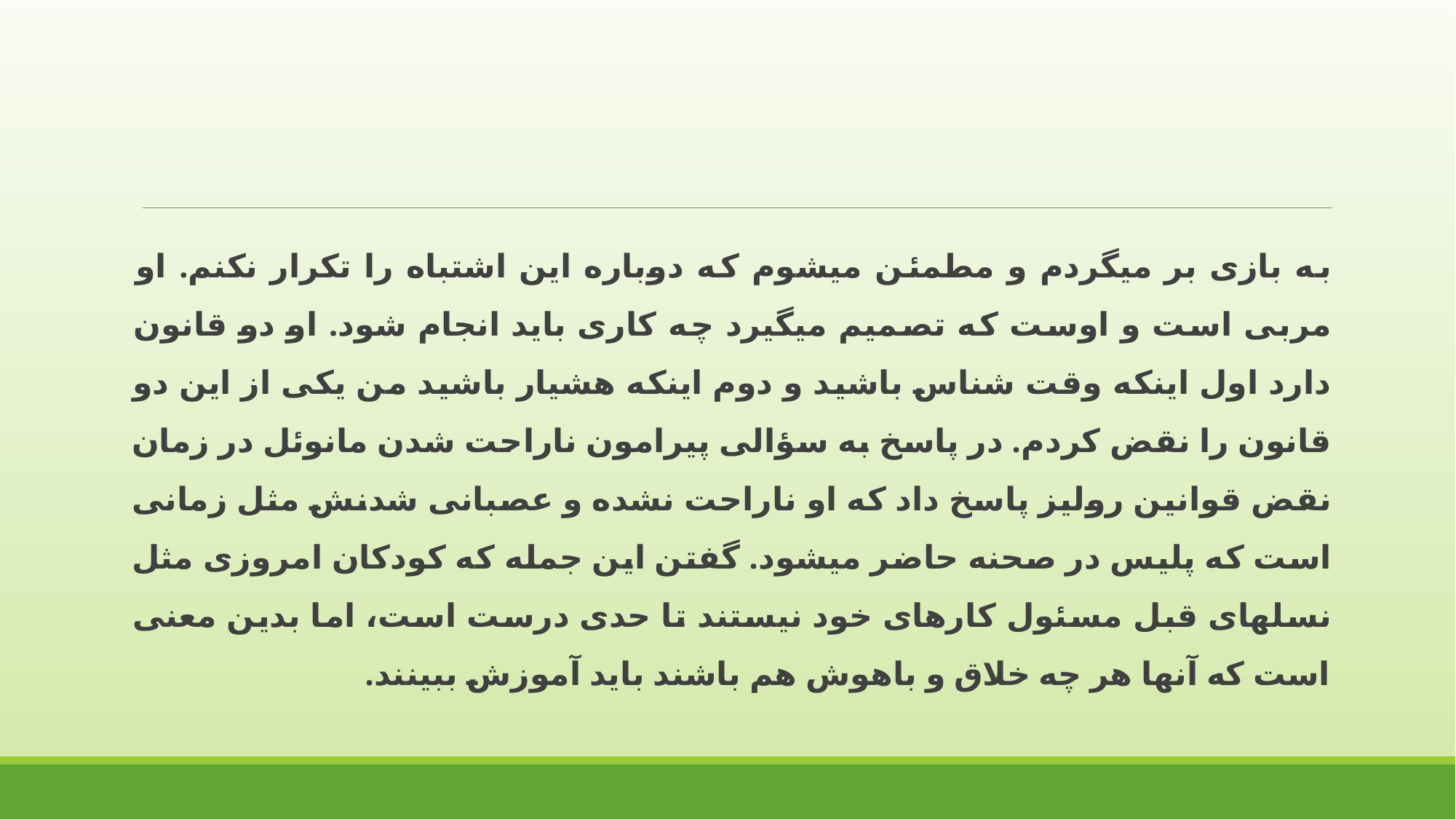

به بازی بر میگردم و مطمئن میشوم که دوباره این اشتباه را تکرار نکنم. او مربی است و اوست که تصمیم میگیرد چه کاری باید انجام شود. او دو قانون دارد اول اینکه وقت شناس باشید و دوم اینکه هشیار باشید من یکی از این دو قانون را نقض کردم. در پاسخ به سؤالی پیرامون ناراحت شدن مانوئل در زمان نقض قوانین رولیز پاسخ داد که او ناراحت نشده و عصبانی شدنش مثل زمانی است که پلیس در صحنه حاضر میشود. گفتن این جمله که کودکان امروزی مثل نسلهای قبل مسئول کارهای خود نیستند تا حدی درست است، اما بدین معنی است که آنها هر چه خلاق و باهوش هم باشند باید آموزش ببینند.